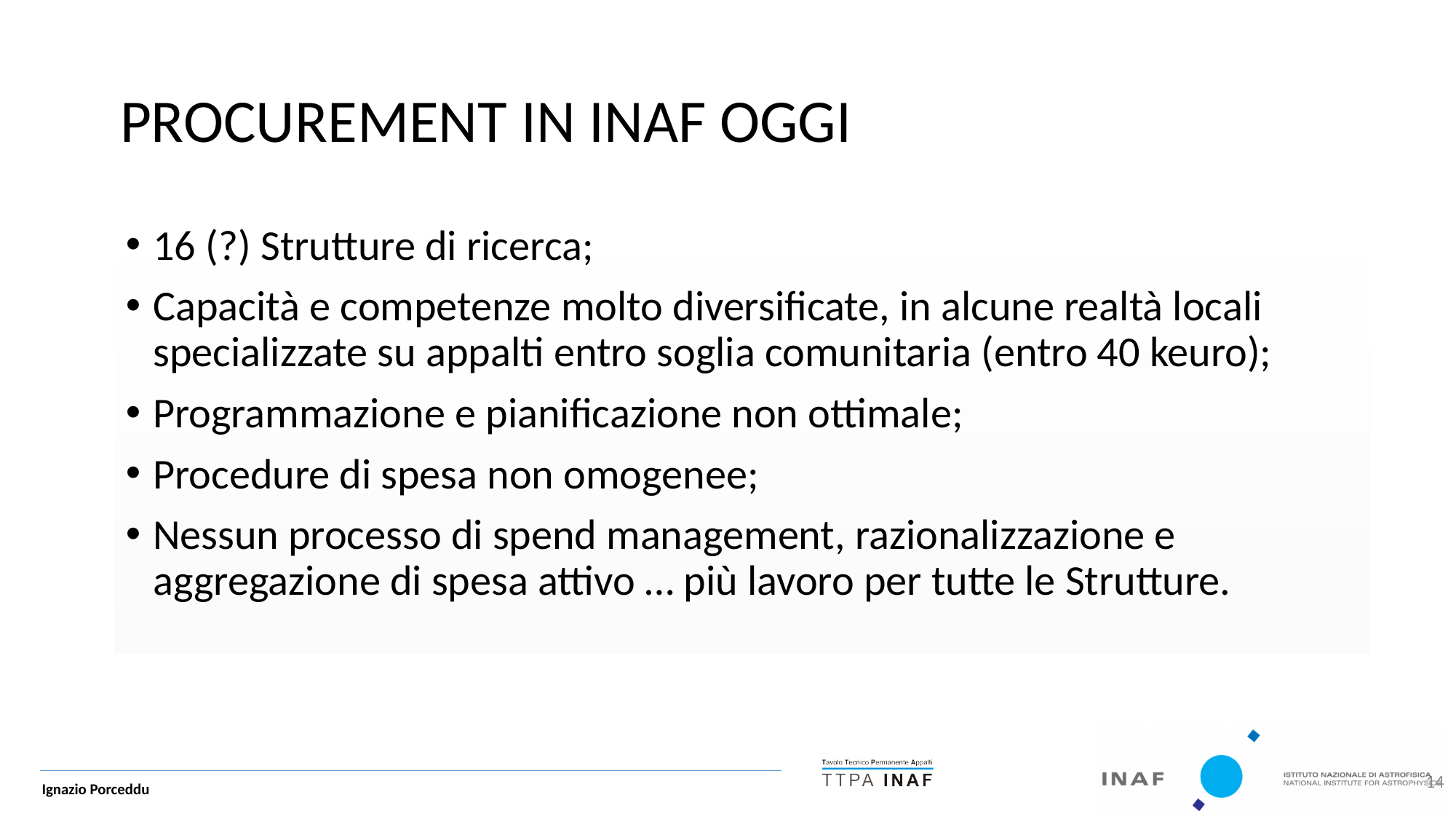

PROCUREMENT IN INAF OGGI
16 (?) Strutture di ricerca;
Capacità e competenze molto diversificate, in alcune realtà locali specializzate su appalti entro soglia comunitaria (entro 40 keuro);
Programmazione e pianificazione non ottimale;
Procedure di spesa non omogenee;
Nessun processo di spend management, razionalizzazione e aggregazione di spesa attivo … più lavoro per tutte le Strutture.
14